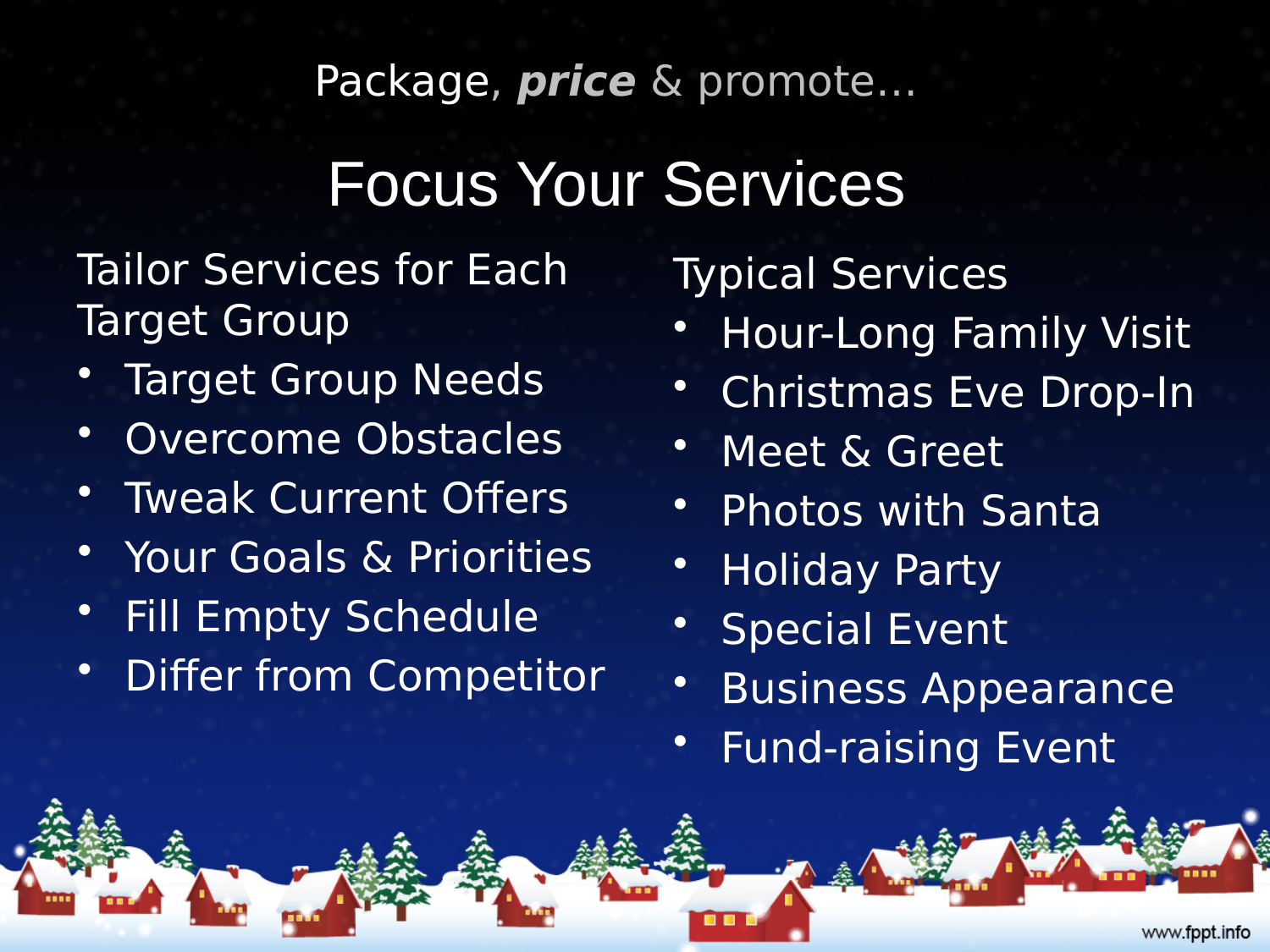

# Package, price & promote… Focus Your Services
Tailor Services for Each Target Group
Target Group Needs
Overcome Obstacles
Tweak Current Offers
Your Goals & Priorities
Fill Empty Schedule
Differ from Competitor
Typical Services
Hour-Long Family Visit
Christmas Eve Drop-In
Meet & Greet
Photos with Santa
Holiday Party
Special Event
Business Appearance
Fund-raising Event